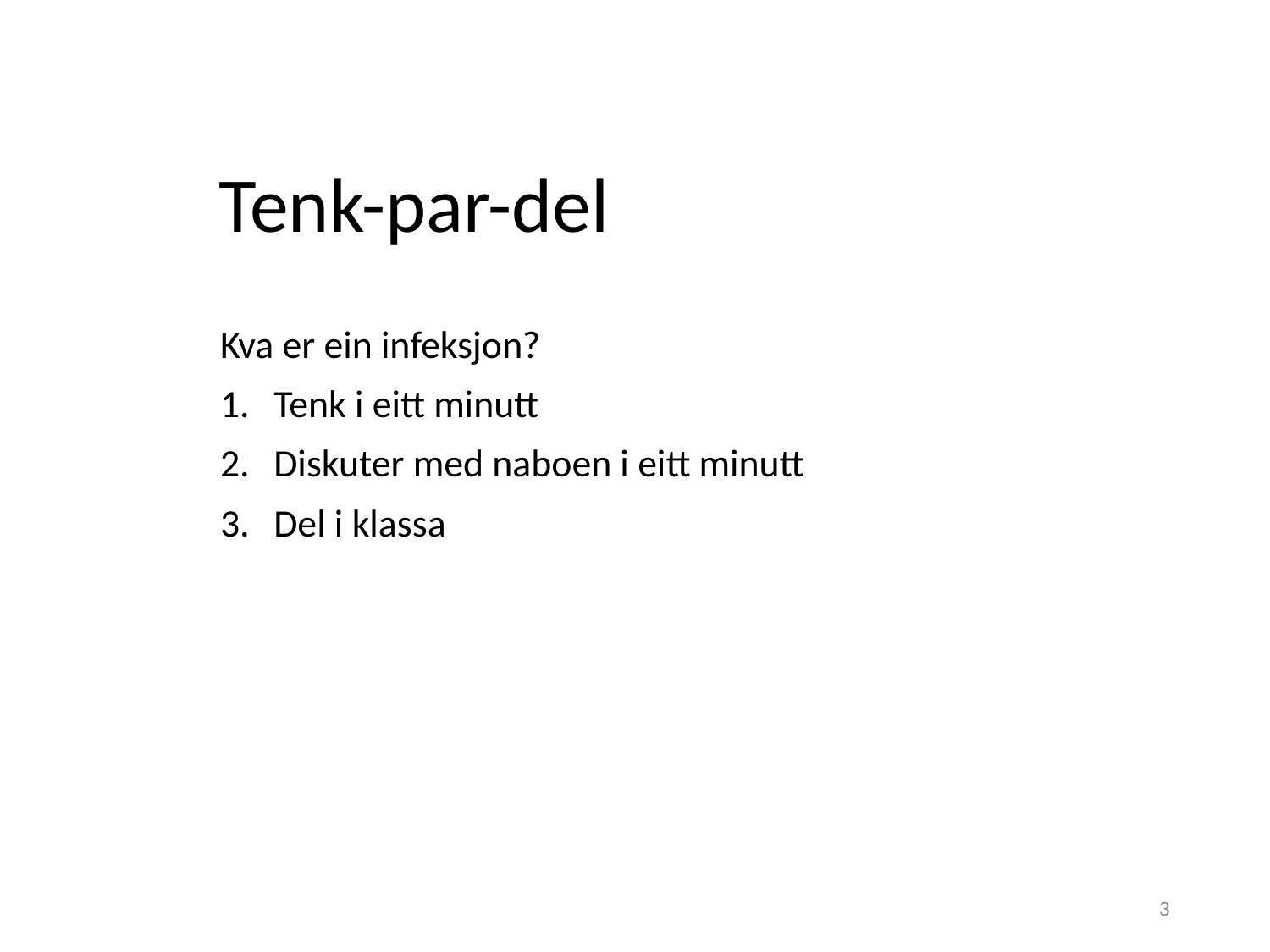

# Tenk-par-del
Kva er ein infeksjon?
Tenk i eitt minutt
Diskuter med naboen i eitt minutt
Del i klassa

3